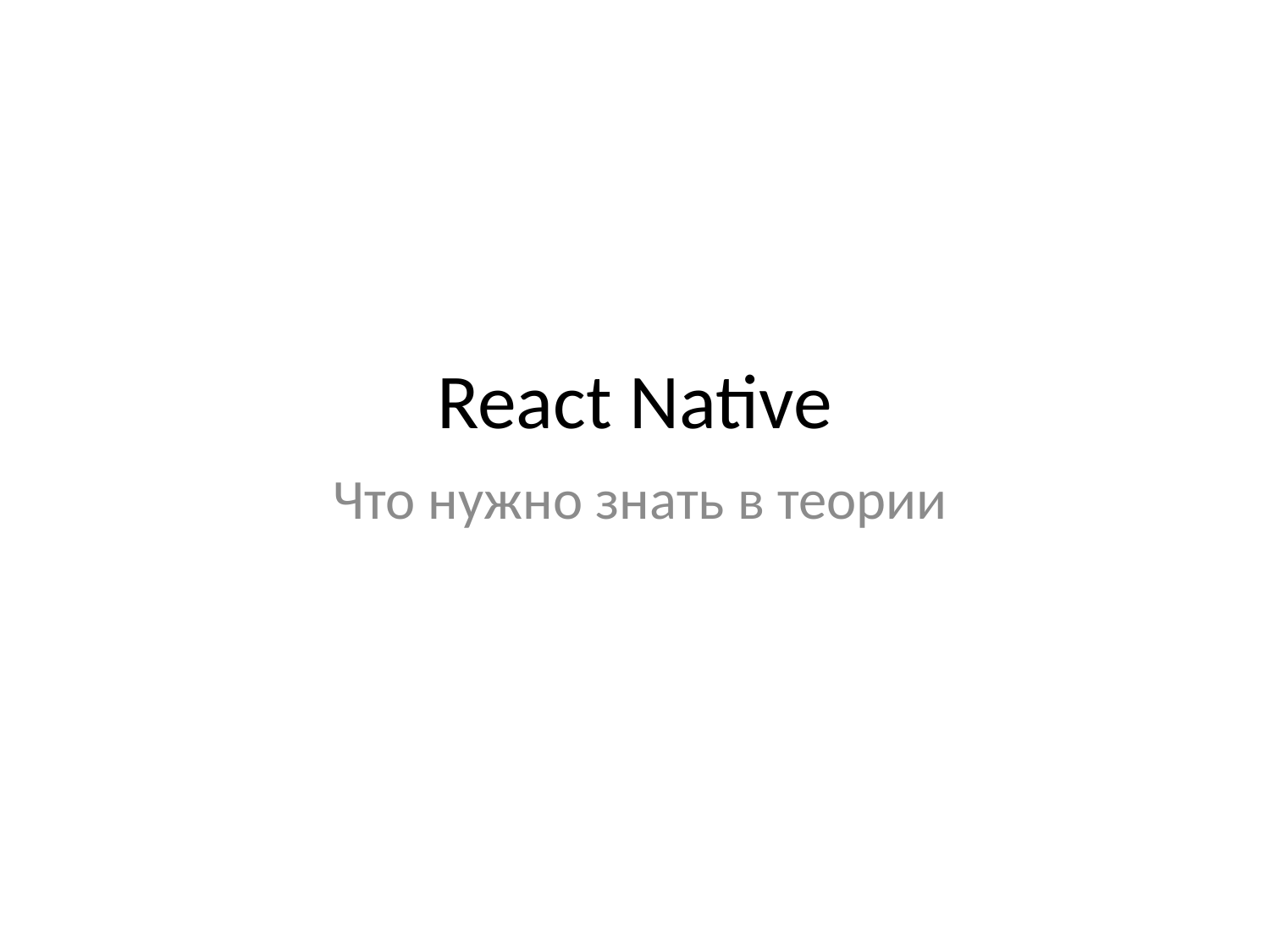

# React Native
Что нужно знать в теории